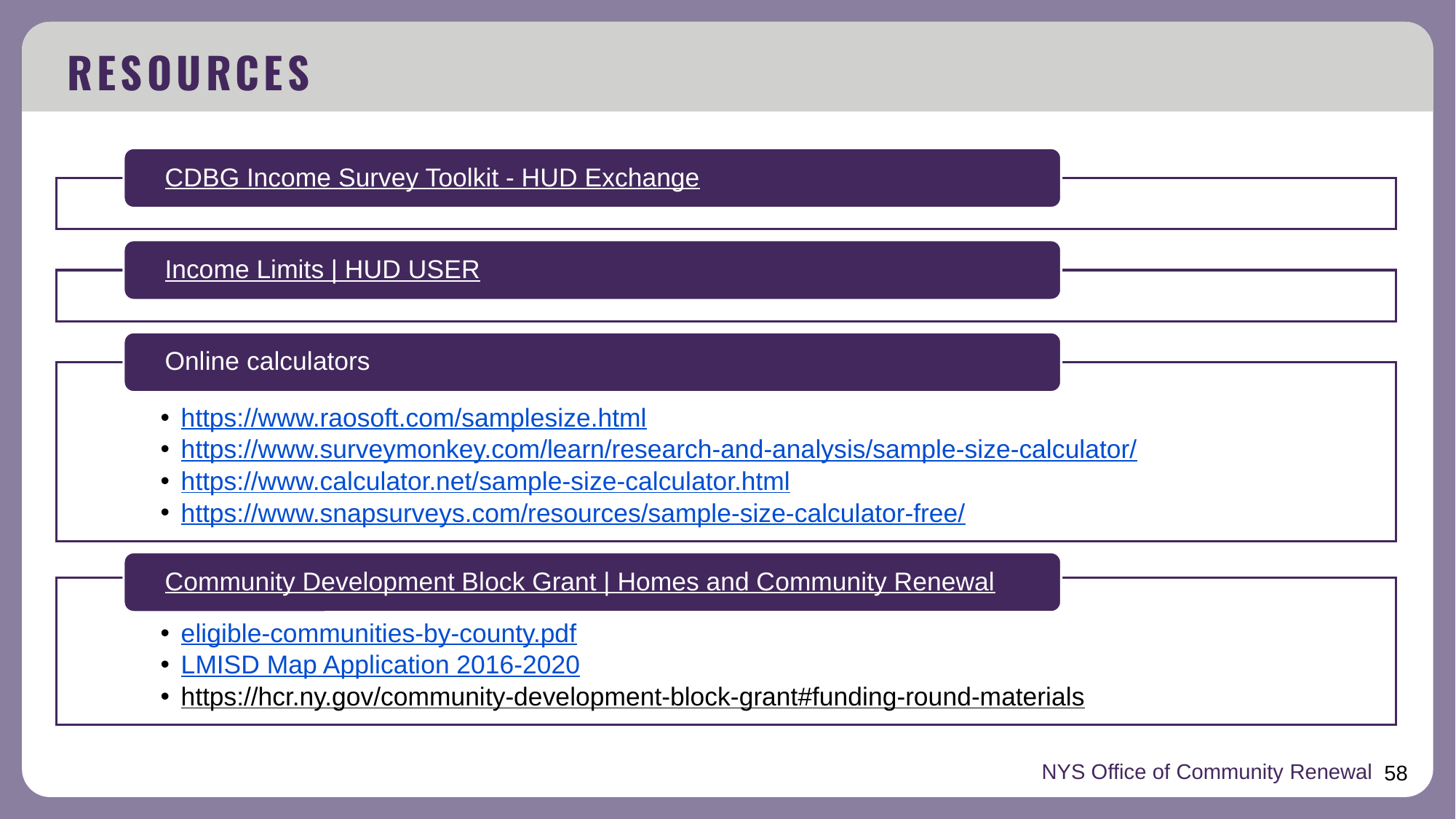

resources
CDBG Income Survey Toolkit - HUD Exchange
Income Limits | HUD USER
https://www.raosoft.com/samplesize.html
https://www.surveymonkey.com/learn/research-and-analysis/sample-size-calculator/
https://www.calculator.net/sample-size-calculator.html
https://www.snapsurveys.com/resources/sample-size-calculator-free/
Online calculators
eligible-communities-by-county.pdf
LMISD Map Application 2016-2020
https://hcr.ny.gov/community-development-block-grant#funding-round-materials
Community Development Block Grant | Homes and Community Renewal